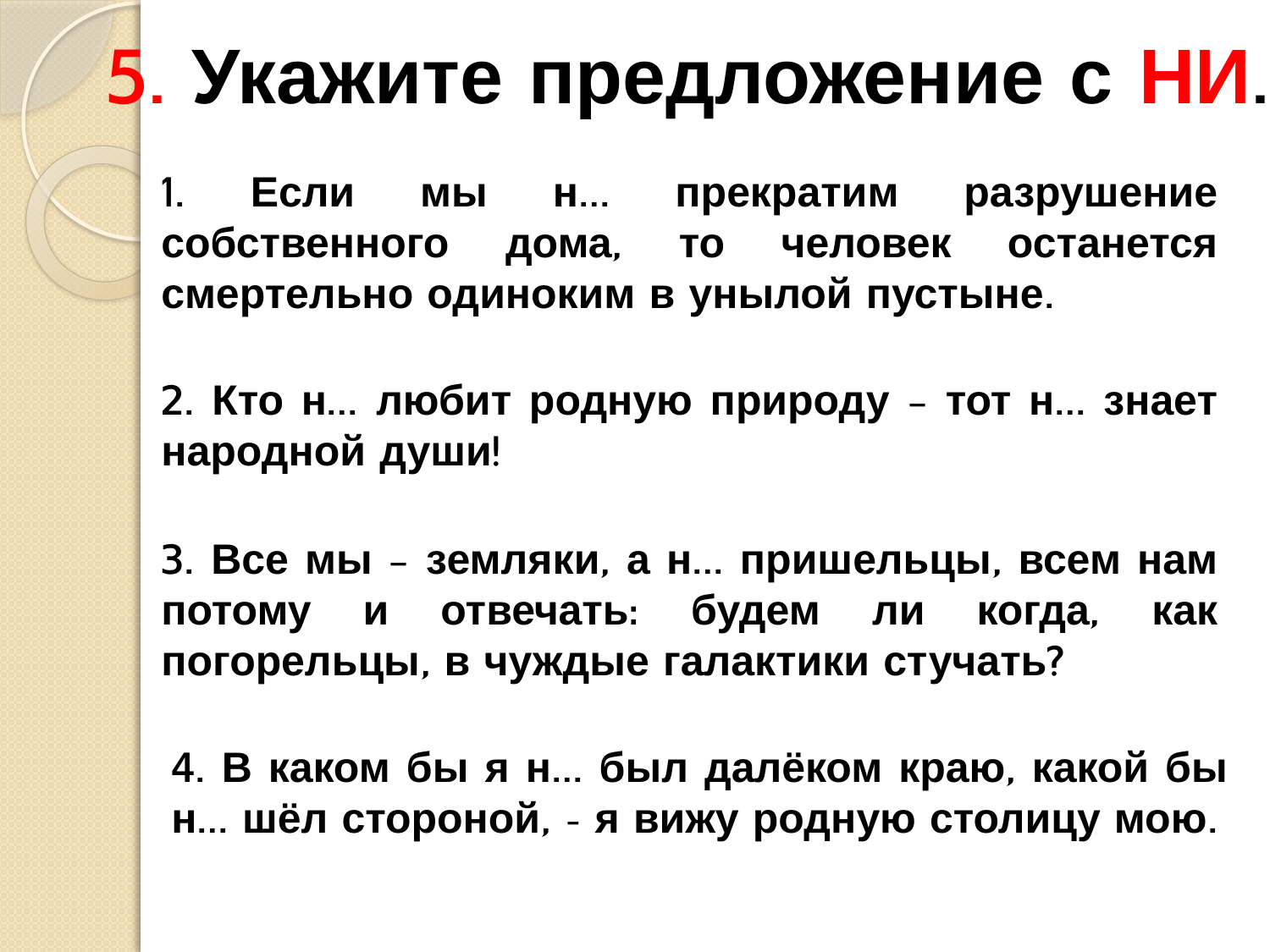

5. Укажите предложение с НИ.
1. Если мы н… прекратим разрушение собственного дома, то человек останется смертельно одиноким в унылой пустыне.
2. Кто н… любит родную природу – тот н… знает народной души!
3. Все мы – земляки, а н… пришельцы, всем нам потому и отвечать: будем ли когда, как погорельцы, в чуждые галактики стучать?
4. В каком бы я н… был далёком краю, какой бы н… шёл стороной, - я вижу родную столицу мою.